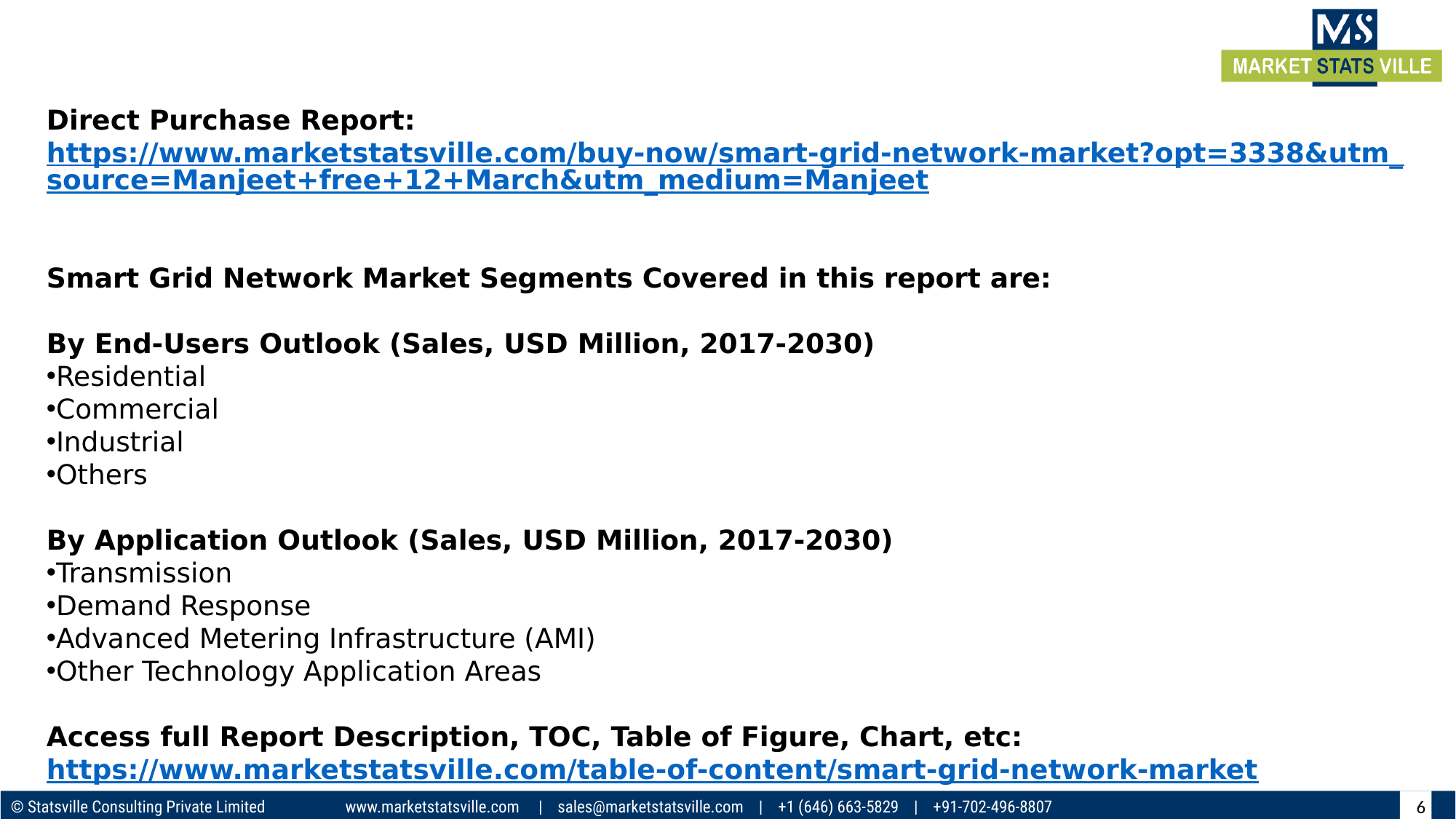

Direct Purchase Report: https://www.marketstatsville.com/buy-now/smart-grid-network-market?opt=3338&utm_source=Manjeet+free+12+March&utm_medium=Manjeet

Smart Grid Network Market Segments Covered in this report are:

By End-Users Outlook (Sales, USD Million, 2017-2030)
Residential
Commercial
Industrial
Others

By Application Outlook (Sales, USD Million, 2017-2030)
Transmission
Demand Response
Advanced Metering Infrastructure (AMI)
Other Technology Application Areas

Access full Report Description, TOC, Table of Figure, Chart, etc: https://www.marketstatsville.com/table-of-content/smart-grid-network-market

6